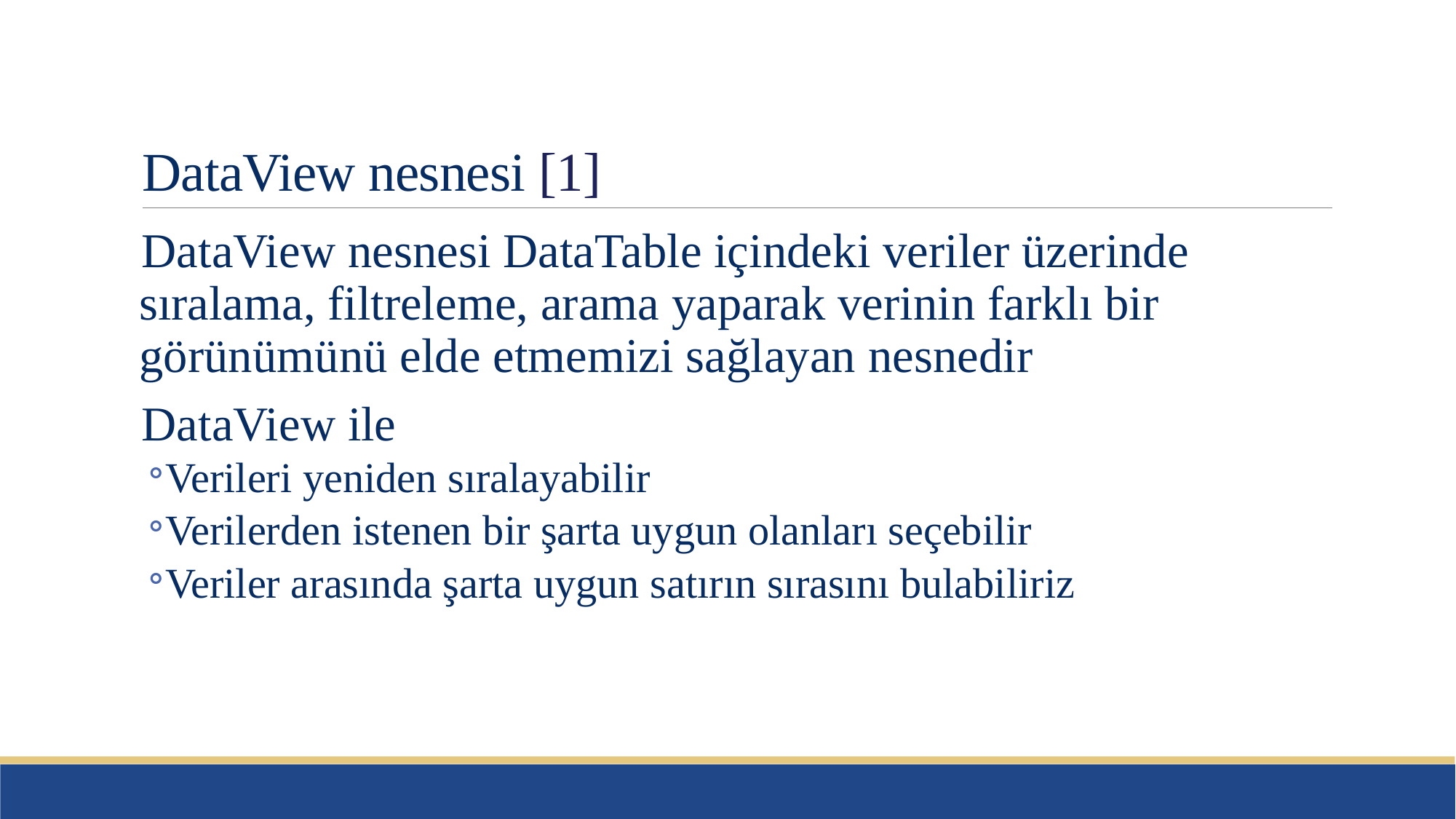

# DataView nesnesi [1]
DataView nesnesi DataTable içindeki veriler üzerinde sıralama, filtreleme, arama yaparak verinin farklı bir görünümünü elde etmemizi sağlayan nesnedir
DataView ile
Verileri yeniden sıralayabilir
Verilerden istenen bir şarta uygun olanları seçebilir
Veriler arasında şarta uygun satırın sırasını bulabiliriz